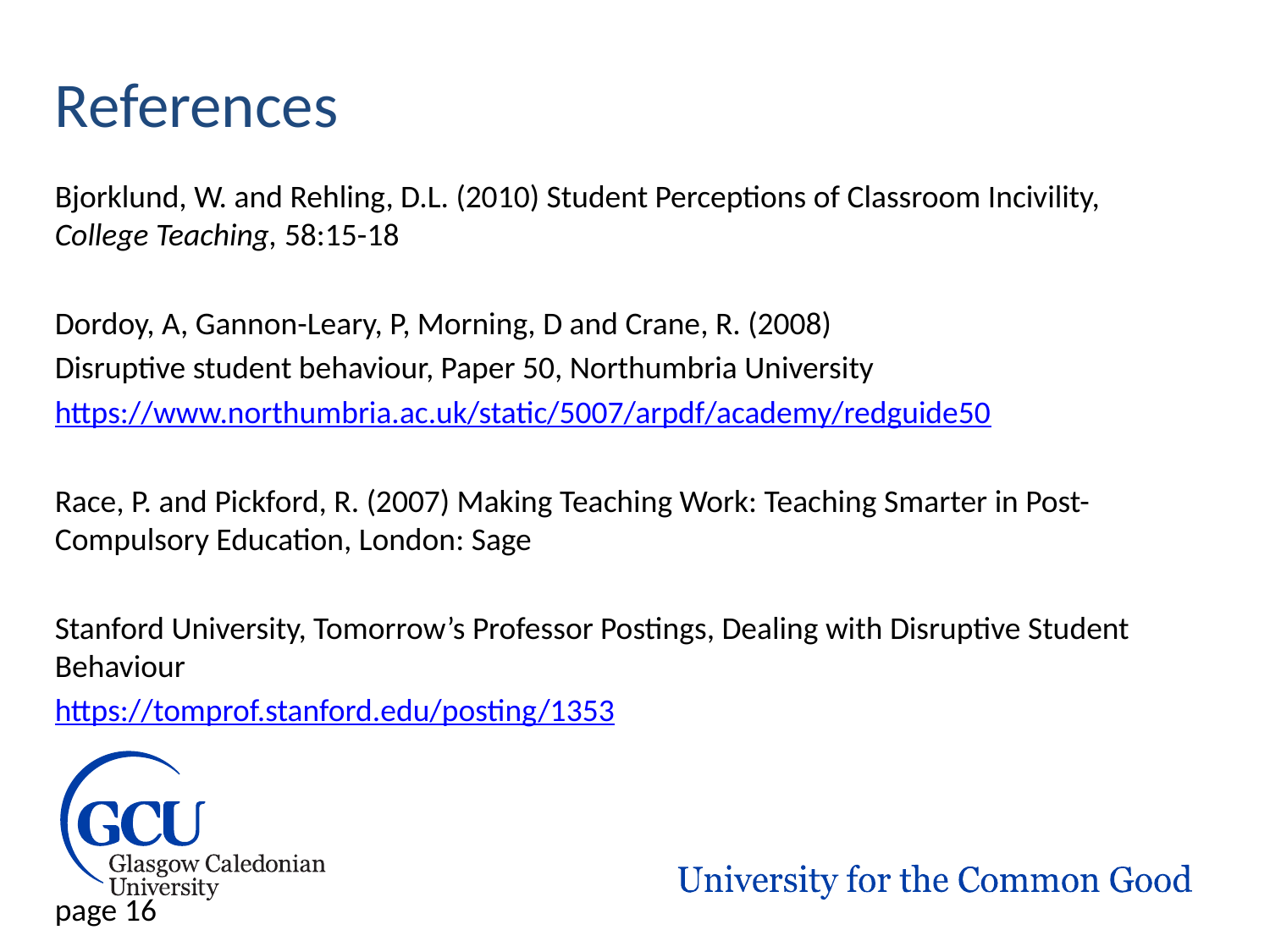

# References
Bjorklund, W. and Rehling, D.L. (2010) Student Perceptions of Classroom Incivility, College Teaching, 58:15-18

Dordoy, A, Gannon-Leary, P, Morning, D and Crane, R. (2008)
Disruptive student behaviour, Paper 50, Northumbria University
https://www.northumbria.ac.uk/static/5007/arpdf/academy/redguide50

Race, P. and Pickford, R. (2007) Making Teaching Work: Teaching Smarter in Post-Compulsory Education, London: Sage

Stanford University, Tomorrow’s Professor Postings, Dealing with Disruptive Student Behaviour
https://tomprof.stanford.edu/posting/1353

page 16